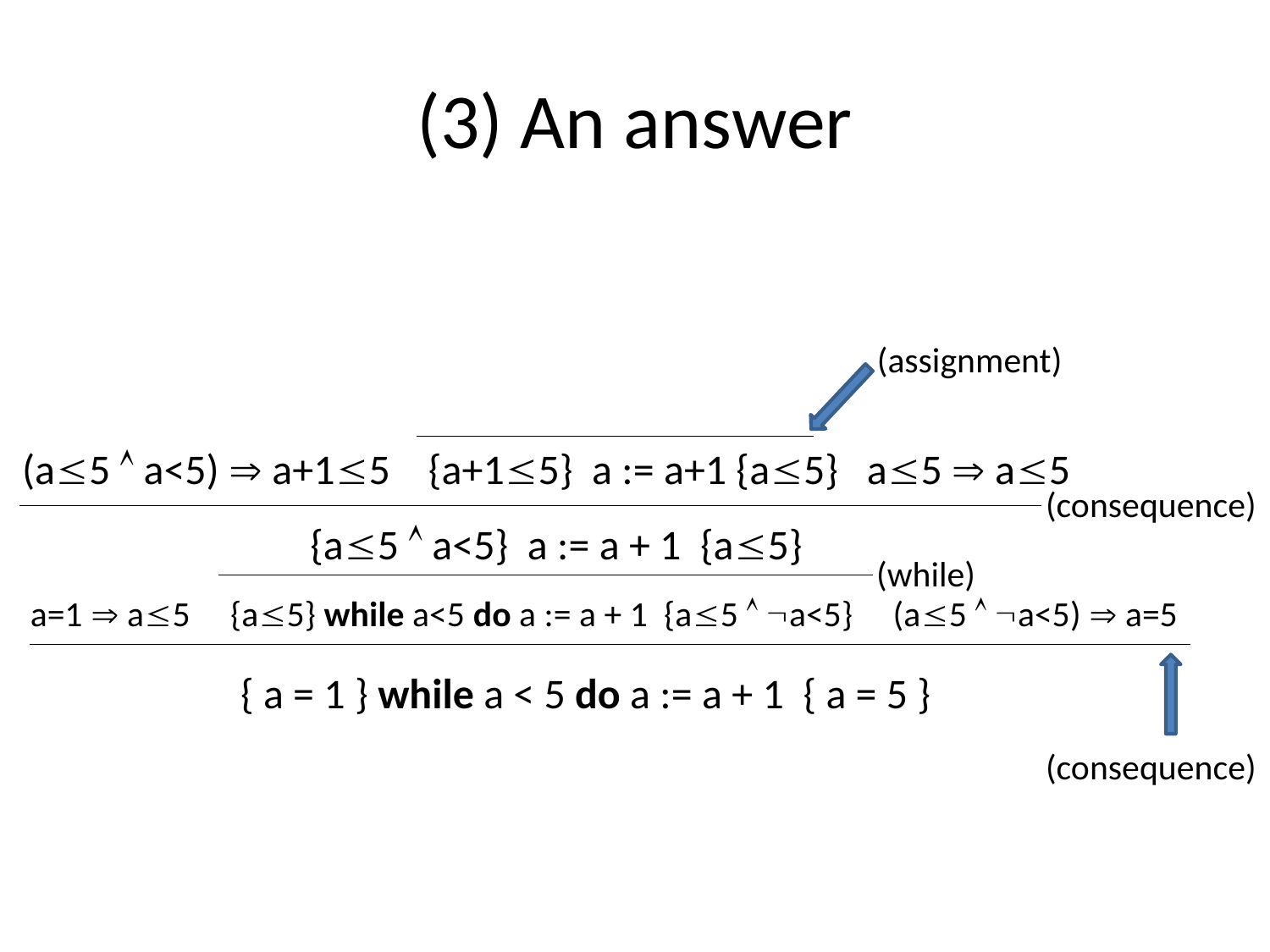

# (3) An answer
(assignment)

 (a≤5 ∧ a<5) ⇒ a+1≤5    {a+1≤5}  a := a+1 {a≤5}   a≤5 ⇒ a≤5
(consequence)
{a≤5 ∧ a<5}  a := a + 1  {a≤5}
(while)
 a=1 ⇒ a≤5     {a≤5} while a<5 do a := a + 1  {a≤5 ∧ ¬a<5}     (a≤5 ∧ ¬a<5) ⇒ a=5

{ a = 1 } while a < 5 do a := a + 1  { a = 5 }
(consequence)